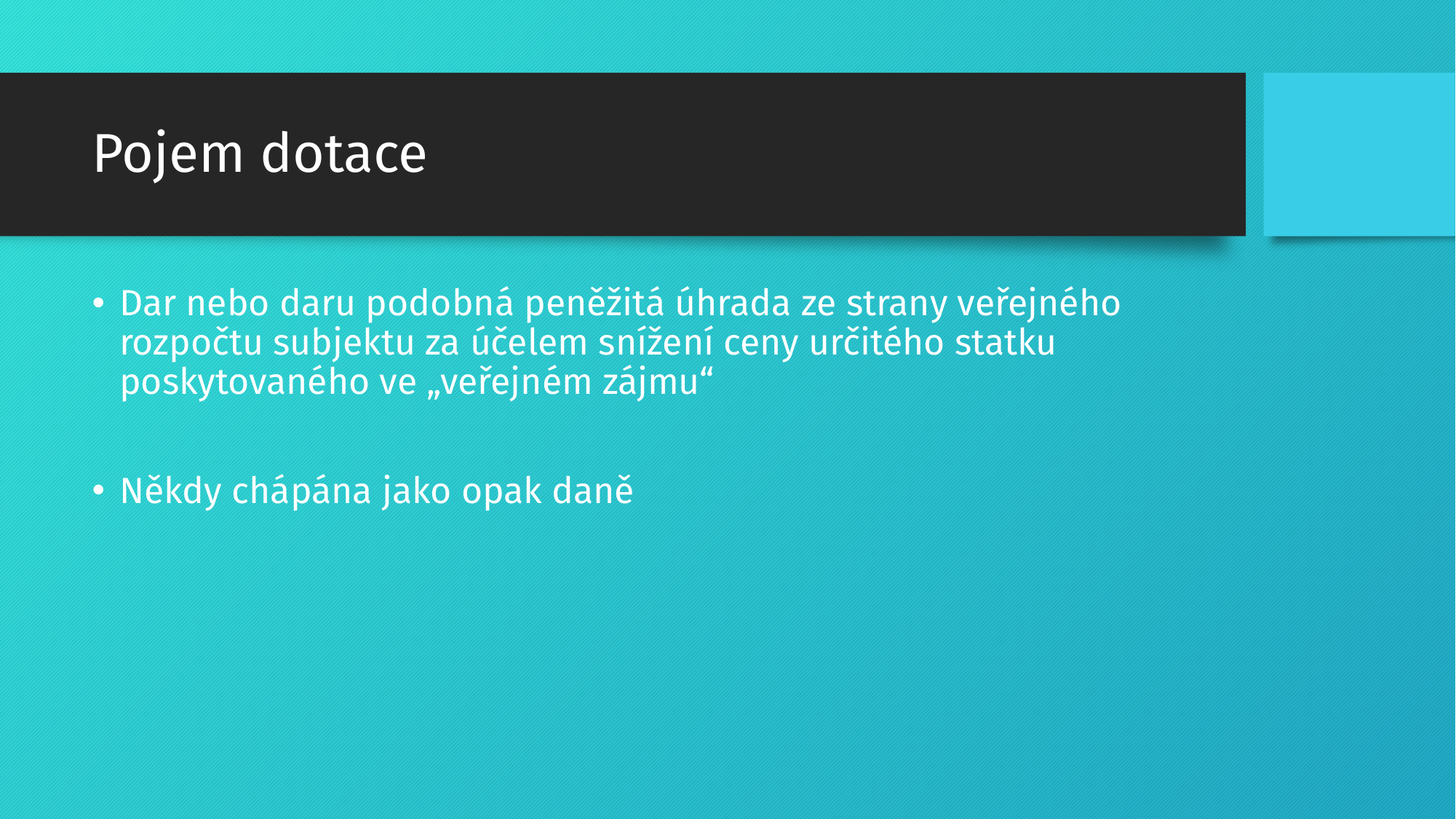

# Pojem dotace
Dar nebo daru podobná peněžitá úhrada ze strany veřejného rozpočtu subjektu za účelem snížení ceny určitého statku poskytovaného ve „veřejném zájmu“

Někdy chápána jako opak daně